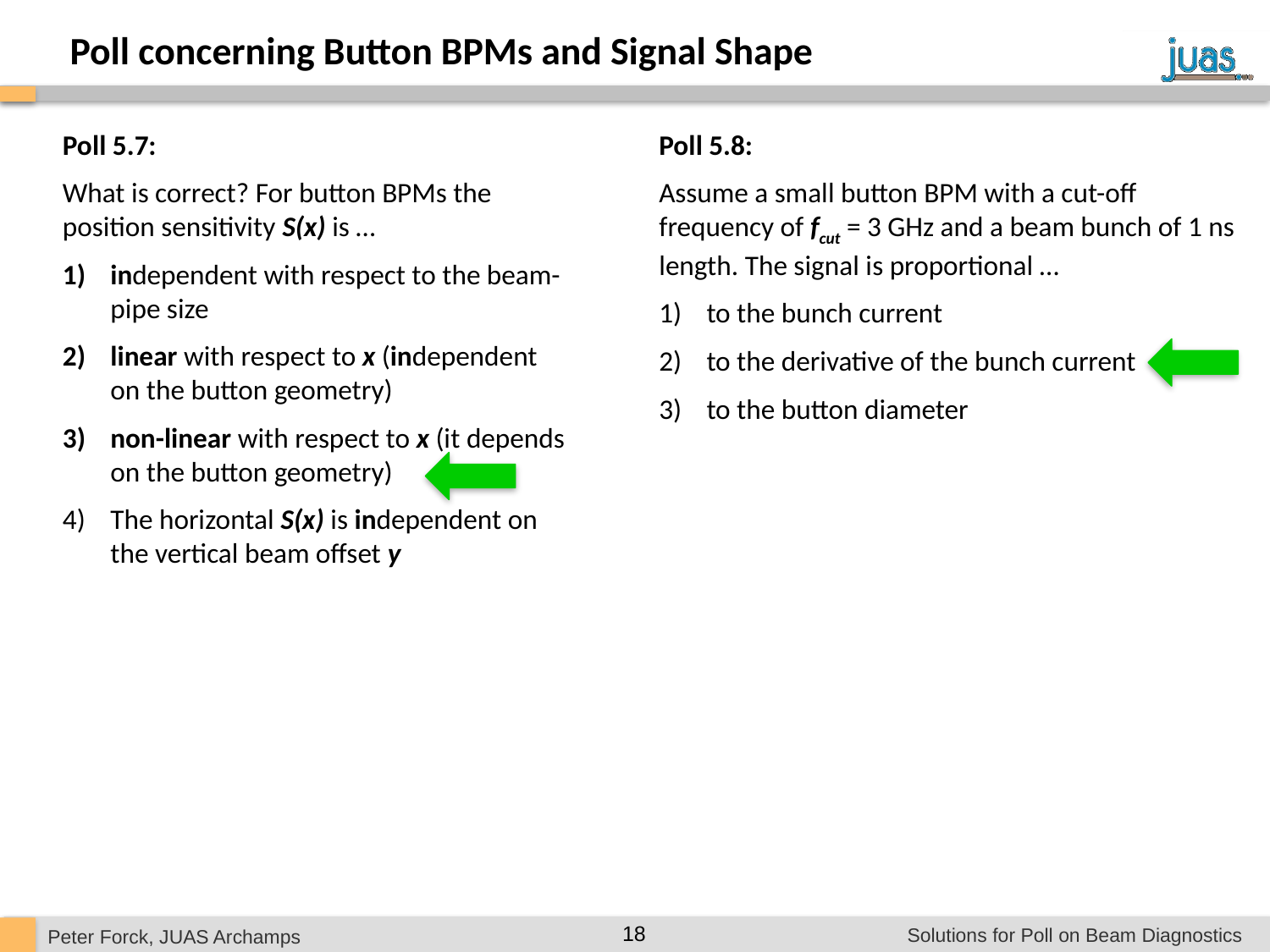

Poll concerning Button BPMs and Signal Shape
Poll 5.7:
What is correct? For button BPMs the position sensitivity S(x) is …
independent with respect to the beam-pipe size
linear with respect to x (independent on the button geometry)
non-linear with respect to x (it depends on the button geometry)
The horizontal S(x) is independent on the vertical beam offset y
Poll 5.8:
Assume a small button BPM with a cut-off frequency of fcut = 3 GHz and a beam bunch of 1 ns length. The signal is proportional …
to the bunch current
to the derivative of the bunch current
to the button diameter